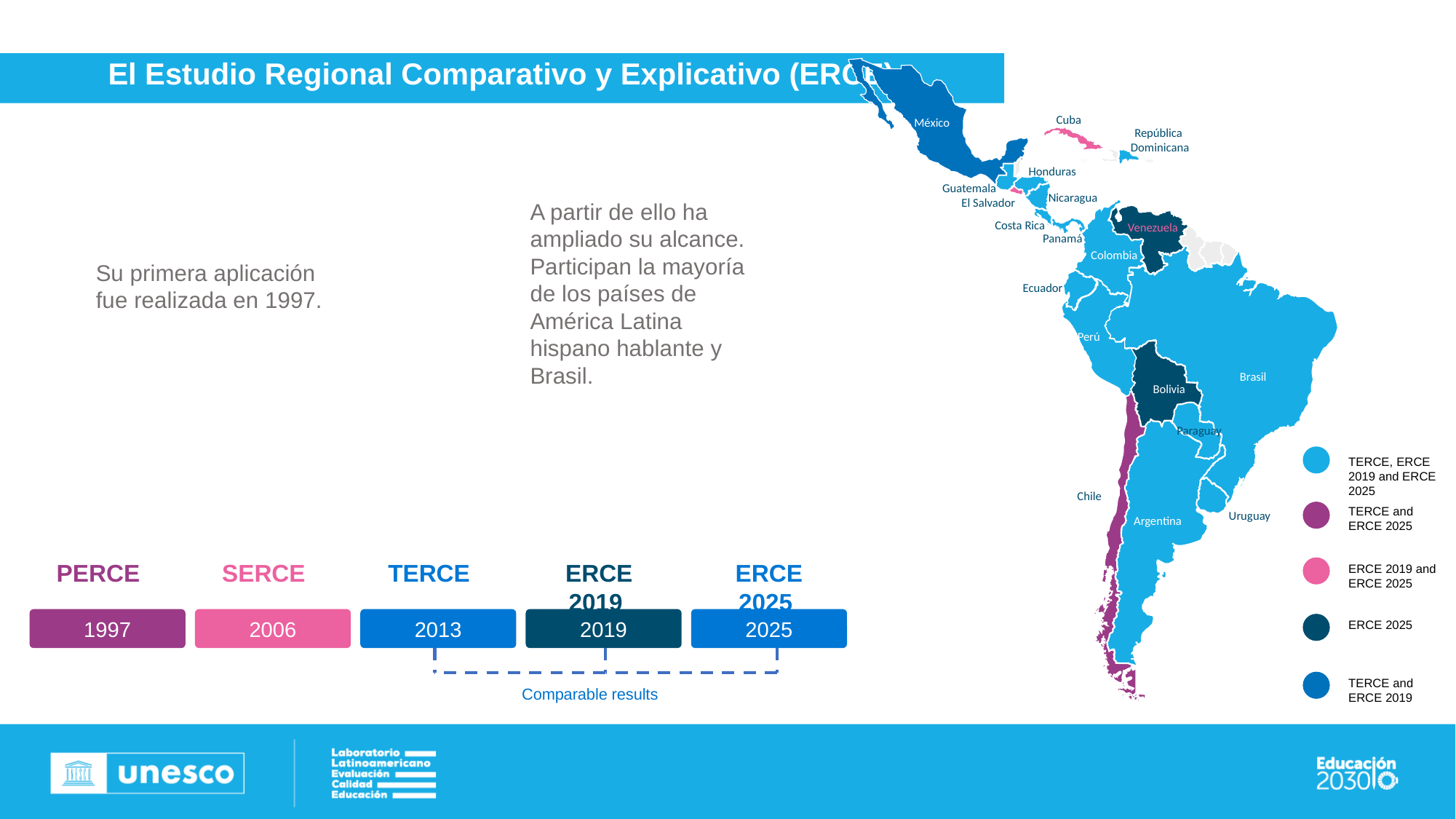

El Estudio Regional Comparativo y Explicativo (ERCE)

Cuba
México
República
Dominicana

Honduras

Guatemala

Nicaragua
El Salvador

Costa Rica

Venezuela

Panamá

Colombia

Ecuador
Perú

Brasil
Bolivia

Paraguay

TERCE, ERCE 2019 and ERCE 2025

Chile
TERCE and ERCE 2025

Uruguay
Argentina
ERCE 2019 and ERCE 2025

ERCE 2025

TERCE and ERCE 2019

A partir de ello ha ampliado su alcance. Participan la mayoría de los países de América Latina hispano hablante y Brasil.
Su primera aplicación fue realizada en 1997.
PERCE
SERCE
TERCE
ERCE 2019
ERCE 2025
1997
2006
2013
2019
2025
Comparable results